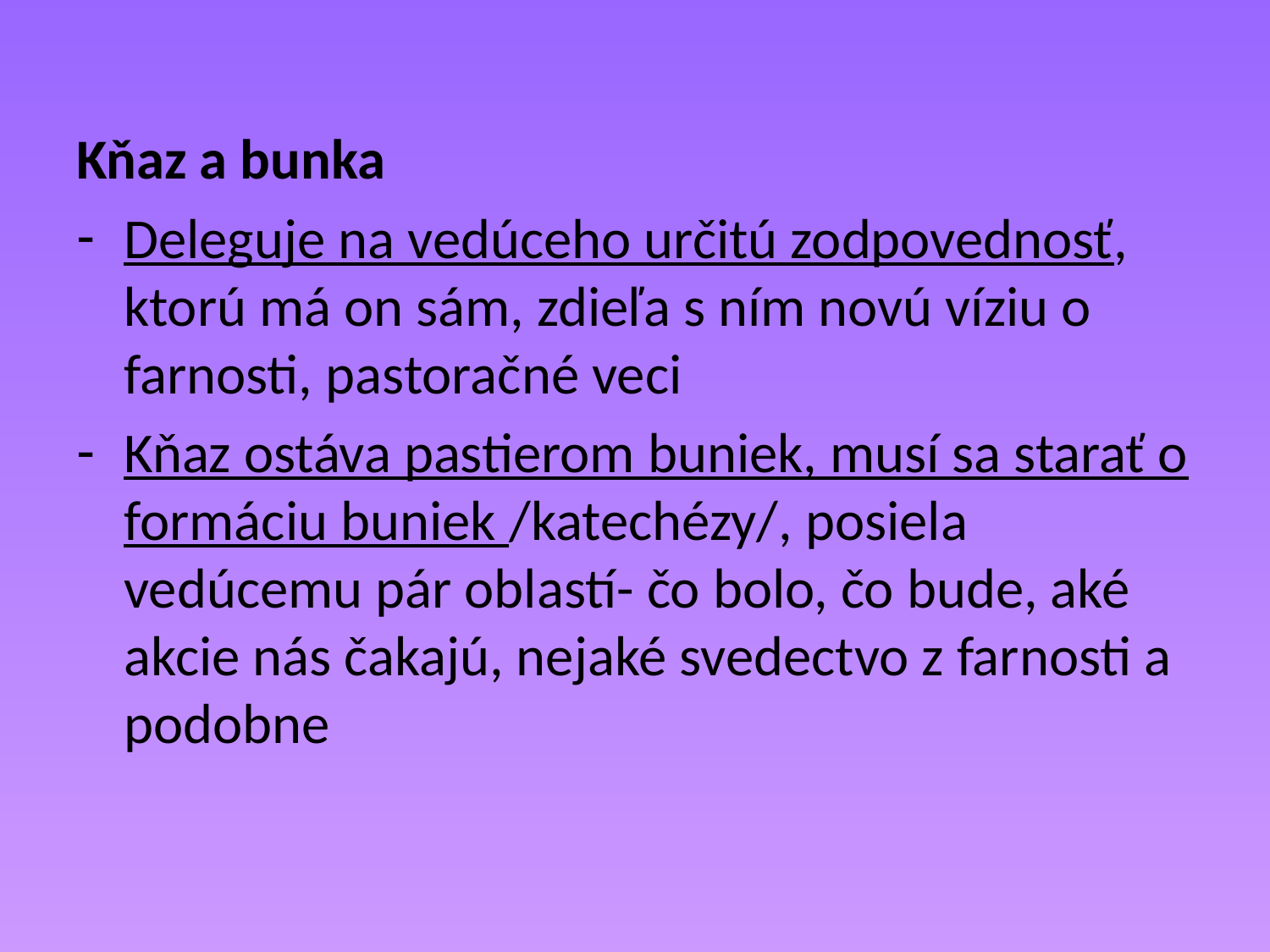

Kňaz a bunka
Deleguje na vedúceho určitú zodpovednosť, ktorú má on sám, zdieľa s ním novú víziu o farnosti, pastoračné veci
Kňaz ostáva pastierom buniek, musí sa starať o formáciu buniek /katechézy/, posiela vedúcemu pár oblastí- čo bolo, čo bude, aké akcie nás čakajú, nejaké svedectvo z farnosti a podobne